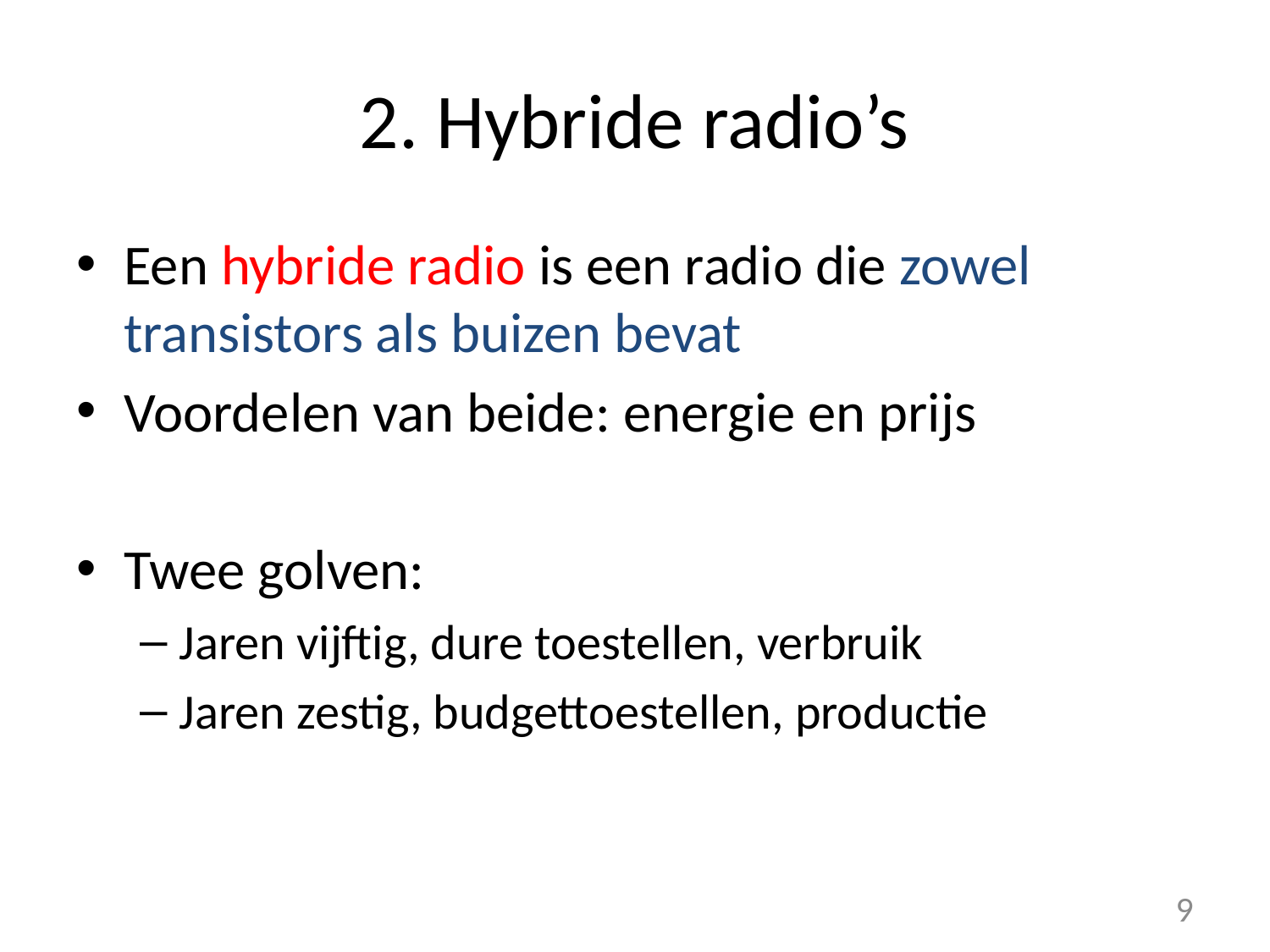

# 2. Hybride radio’s
Een hybride radio is een radio die zowel transistors als buizen bevat
Voordelen van beide: energie en prijs

Twee golven:
Jaren vijftig, dure toestellen, verbruik
Jaren zestig, budgettoestellen, productie
9